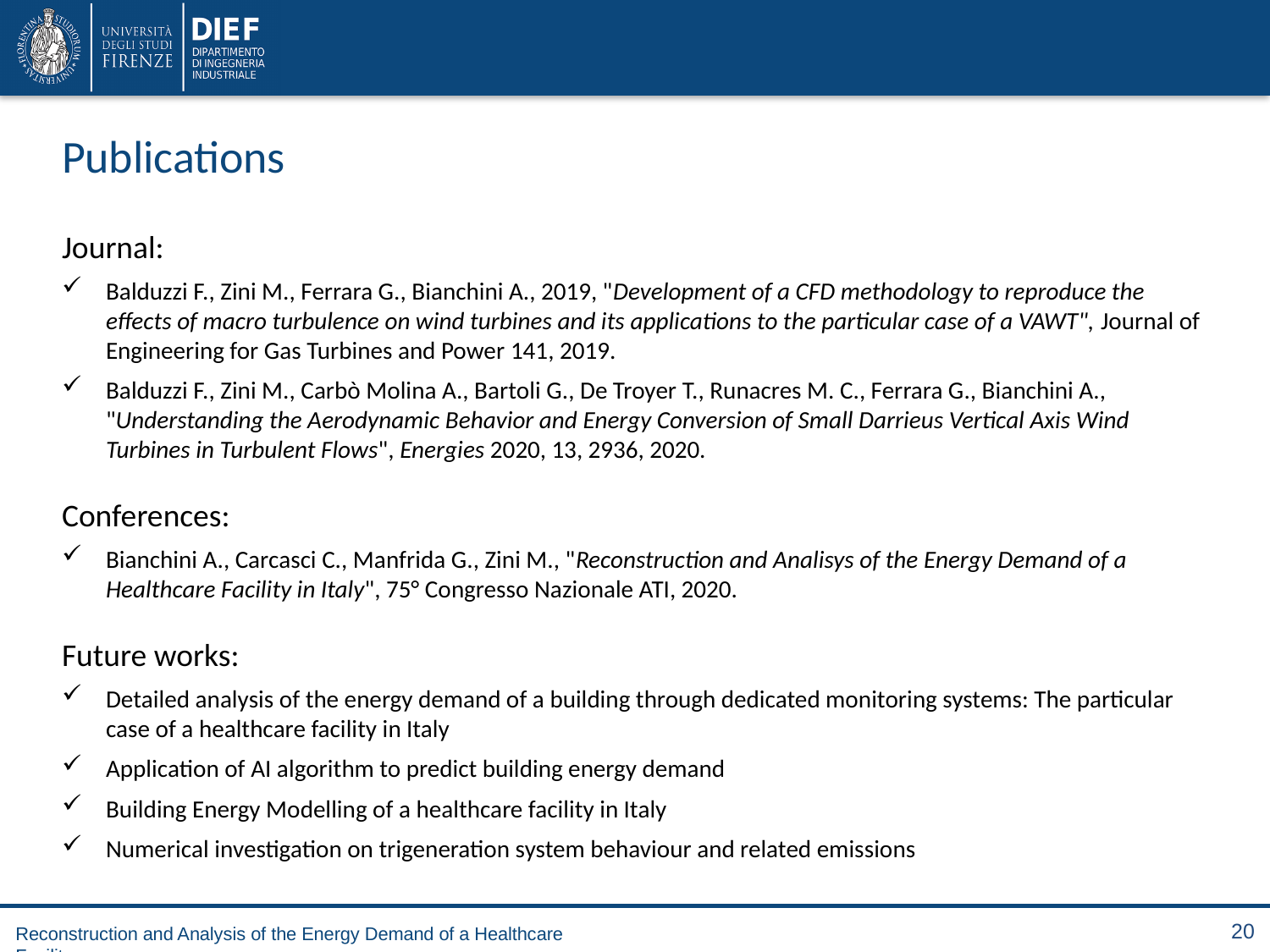

# Publications
Journal:
Balduzzi F., Zini M., Ferrara G., Bianchini A., 2019, "Development of a CFD methodology to reproduce the effects of macro turbulence on wind turbines and its applications to the particular case of a VAWT", Journal of Engineering for Gas Turbines and Power 141, 2019.
Balduzzi F., Zini M., Carbò Molina A., Bartoli G., De Troyer T., Runacres M. C., Ferrara G., Bianchini A., "Understanding the Aerodynamic Behavior and Energy Conversion of Small Darrieus Vertical Axis Wind Turbines in Turbulent Flows", Energies 2020, 13, 2936, 2020.
Conferences:
Bianchini A., Carcasci C., Manfrida G., Zini M., "Reconstruction and Analisys of the Energy Demand of a Healthcare Facility in Italy", 75° Congresso Nazionale ATI, 2020.
Future works:
Detailed analysis of the energy demand of a building through dedicated monitoring systems: The particular case of a healthcare facility in Italy
Application of AI algorithm to predict building energy demand
Building Energy Modelling of a healthcare facility in Italy
Numerical investigation on trigeneration system behaviour and related emissions
Reconstruction and Analysis of the Energy Demand of a Healthcare Facility
20